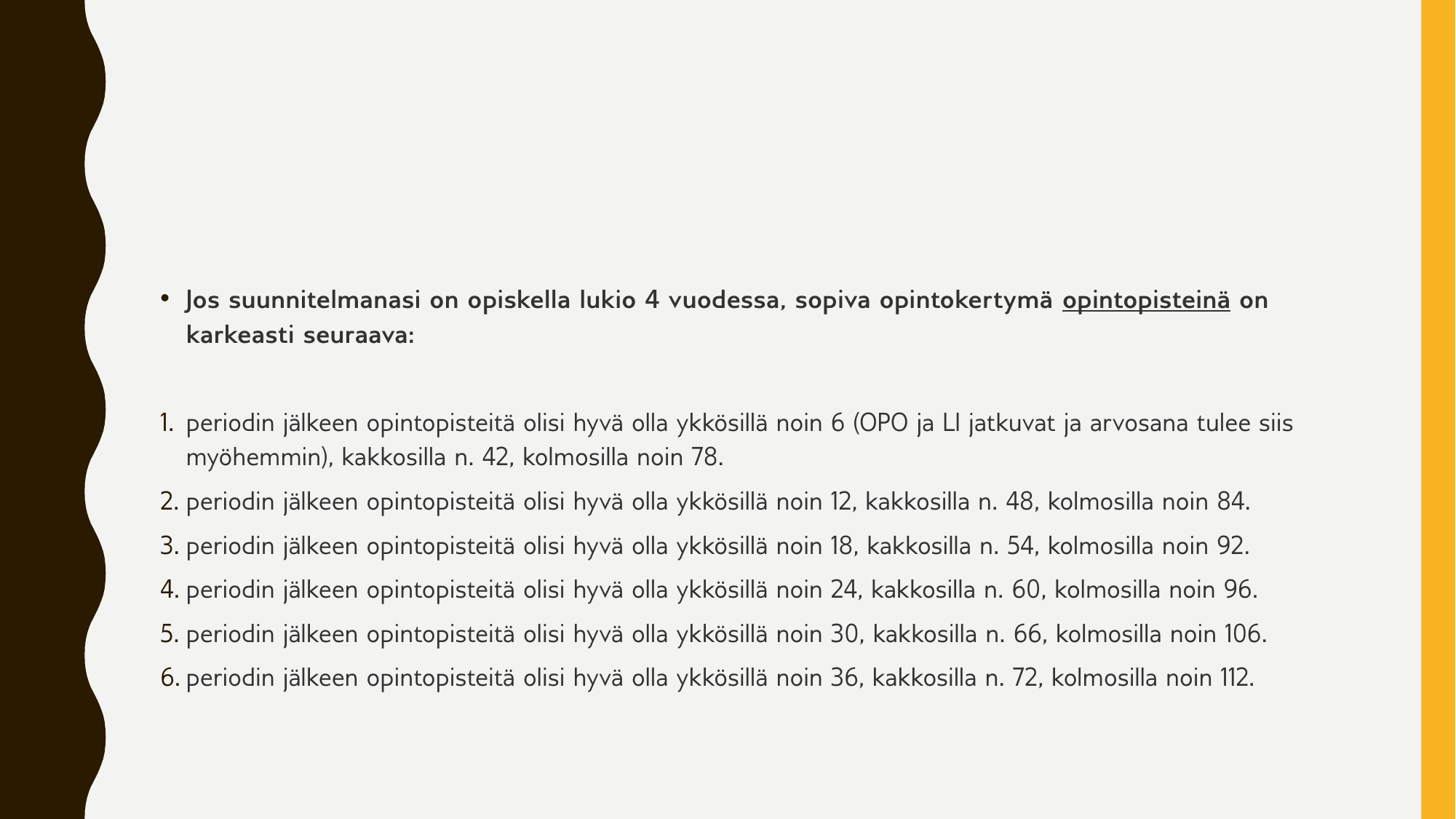

Jos suunnitelmanasi on opiskella lukio 4 vuodessa, sopiva opintokertymä opintopisteinä on karkeasti seuraava:

periodin jälkeen opintopisteitä olisi hyvä olla ykkösillä noin 6 (OPO ja LI jatkuvat ja arvosana tulee siis myöhemmin), kakkosilla n. 42, kolmosilla noin 78.
periodin jälkeen opintopisteitä olisi hyvä olla ykkösillä noin 12, kakkosilla n. 48, kolmosilla noin 84.
periodin jälkeen opintopisteitä olisi hyvä olla ykkösillä noin 18, kakkosilla n. 54, kolmosilla noin 92.
periodin jälkeen opintopisteitä olisi hyvä olla ykkösillä noin 24, kakkosilla n. 60, kolmosilla noin 96.
periodin jälkeen opintopisteitä olisi hyvä olla ykkösillä noin 30, kakkosilla n. 66, kolmosilla noin 106.
periodin jälkeen opintopisteitä olisi hyvä olla ykkösillä noin 36, kakkosilla n. 72, kolmosilla noin 112.